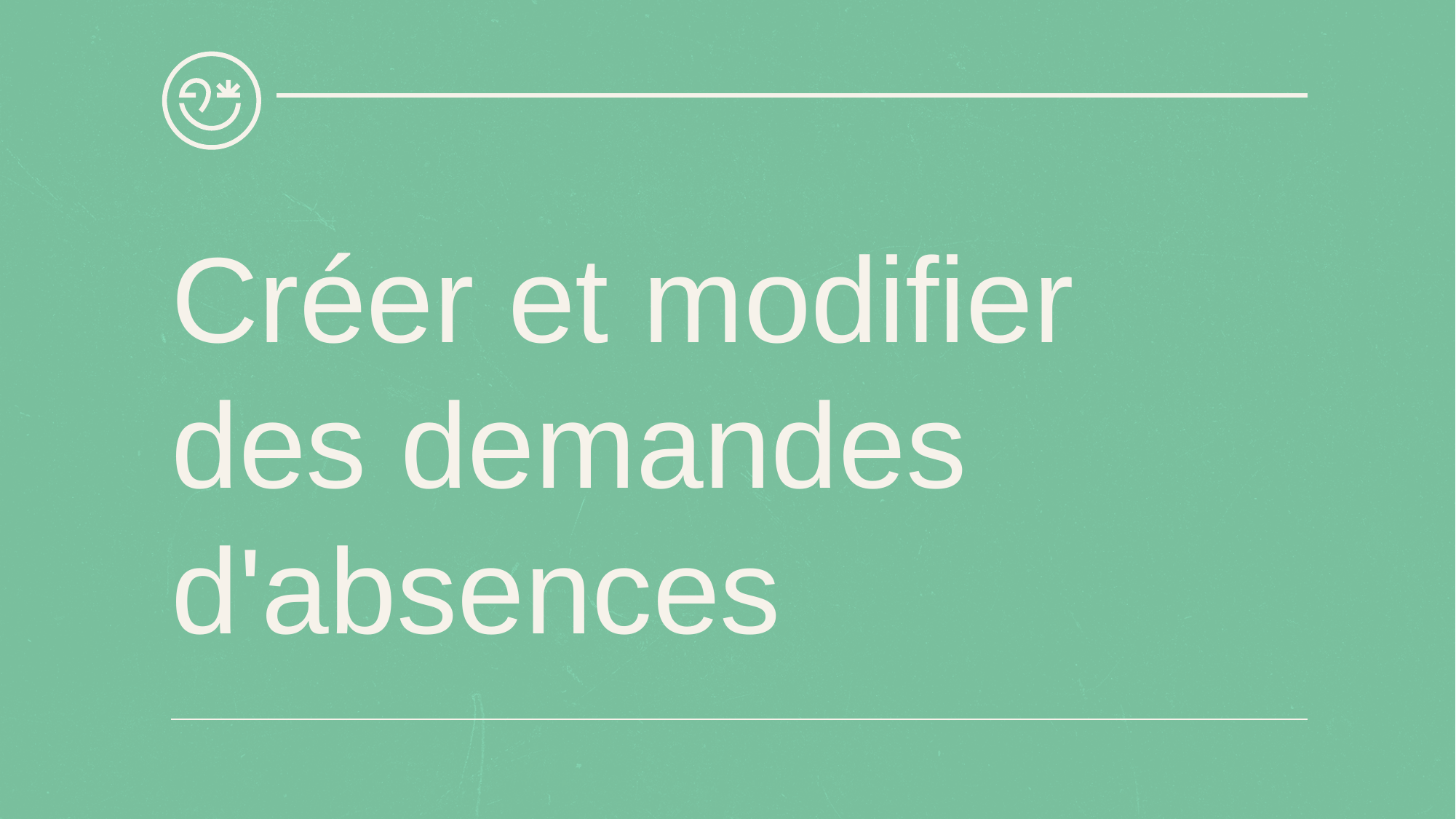

# Créer et modifier des demandes d'absences